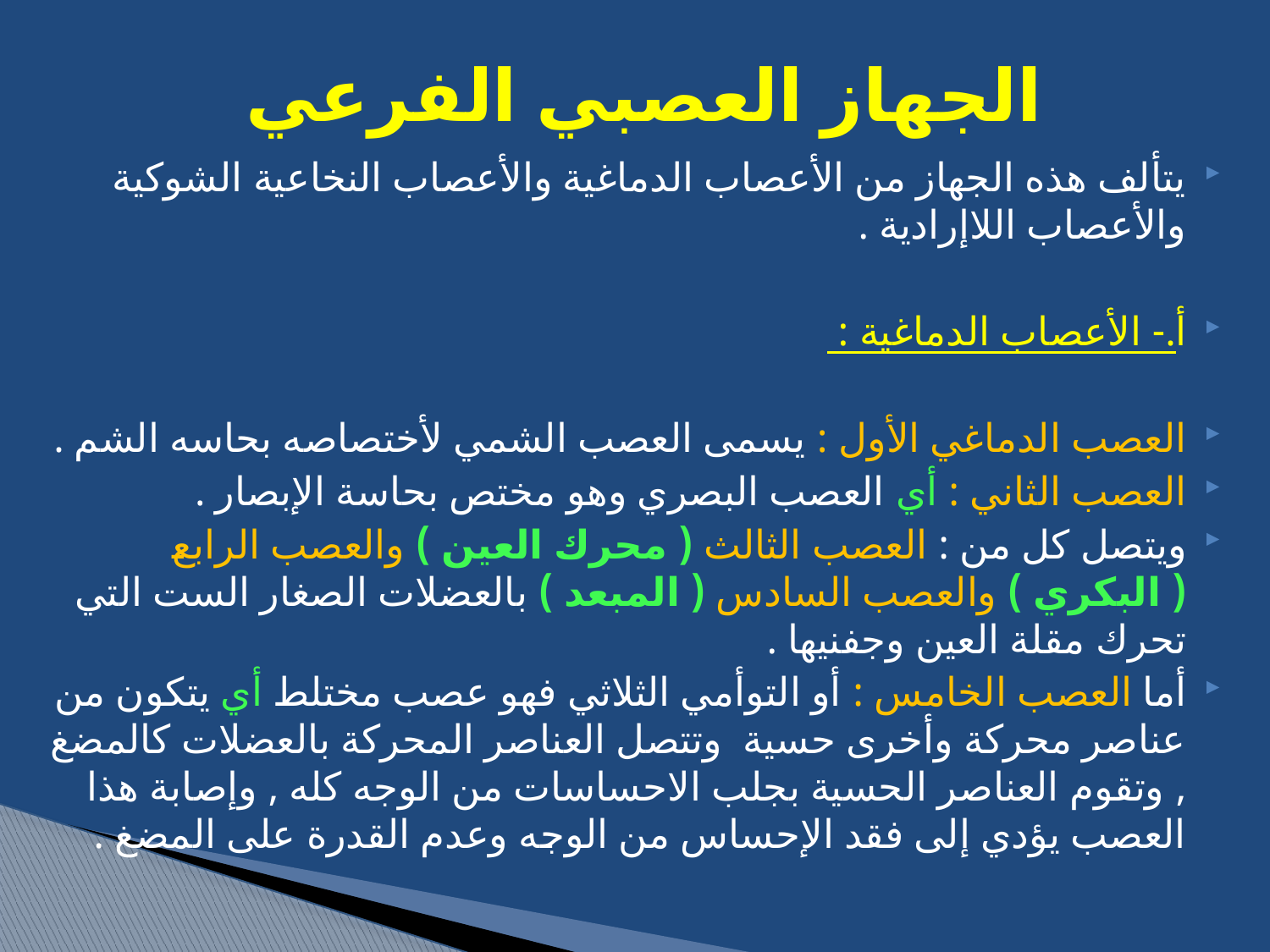

# الجهاز العصبي الفرعي
يتألف هذه الجهاز من الأعصاب الدماغية والأعصاب النخاعية الشوكية والأعصاب اللاإرادية .

أ.- الأعصاب الدماغية :

العصب الدماغي الأول : يسمى العصب الشمي لأختصاصه بحاسه الشم .
العصب الثاني : أي العصب البصري وهو مختص بحاسة الإبصار .
ويتصل كل من : العصب الثالث ( محرك العين ) والعصب الرابع ( البكري ) والعصب السادس ( المبعد ) بالعضلات الصغار الست التي تحرك مقلة العين وجفنيها .
أما العصب الخامس : أو التوأمي الثلاثي فهو عصب مختلط أي يتكون من عناصر محركة وأخرى حسية  وتتصل العناصر المحركة بالعضلات كالمضغ , وتقوم العناصر الحسية بجلب الاحساسات من الوجه كله , وإصابة هذا العصب يؤدي إلى فقد الإحساس من الوجه وعدم القدرة على المضغ .